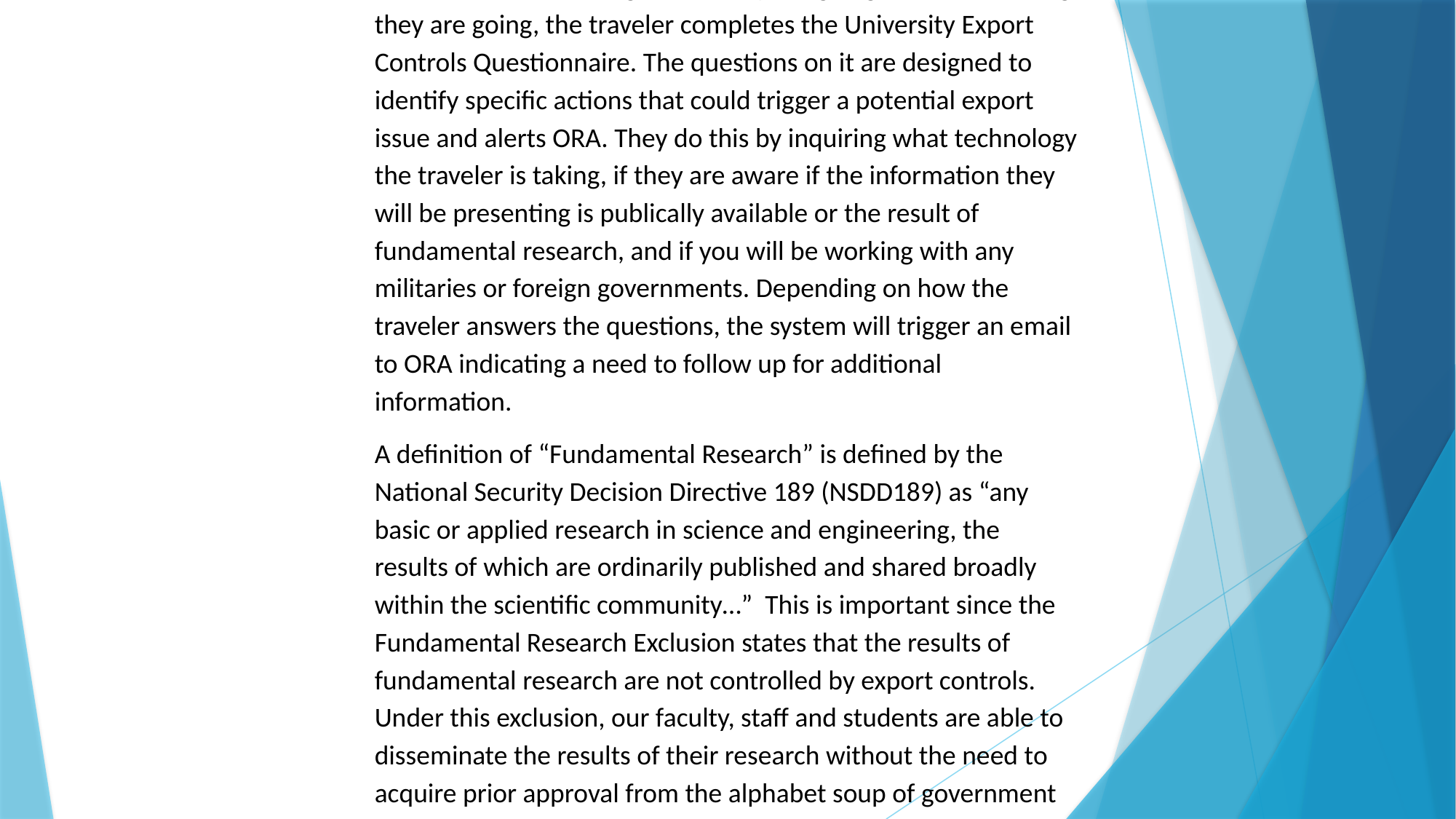

In addition to indicating where they are going and for how long they are going, the traveler completes the University Export Controls Questionnaire. The questions on it are designed to identify specific actions that could trigger a potential export issue and alerts ORA. They do this by inquiring what technology the traveler is taking, if they are aware if the information they will be presenting is publically available or the result of fundamental research, and if you will be working with any militaries or foreign governments. Depending on how the traveler answers the questions, the system will trigger an email to ORA indicating a need to follow up for additional information.
A definition of “Fundamental Research” is defined by the National Security Decision Directive 189 (NSDD189) as “any basic or applied research in science and engineering, the results of which are ordinarily published and shared broadly within the scientific community…”  This is important since the Fundamental Research Exclusion states that the results of fundamental research are not controlled by export controls. Under this exclusion, our faculty, staff and students are able to disseminate the results of their research without the need to acquire prior approval from the alphabet soup of government agencies.